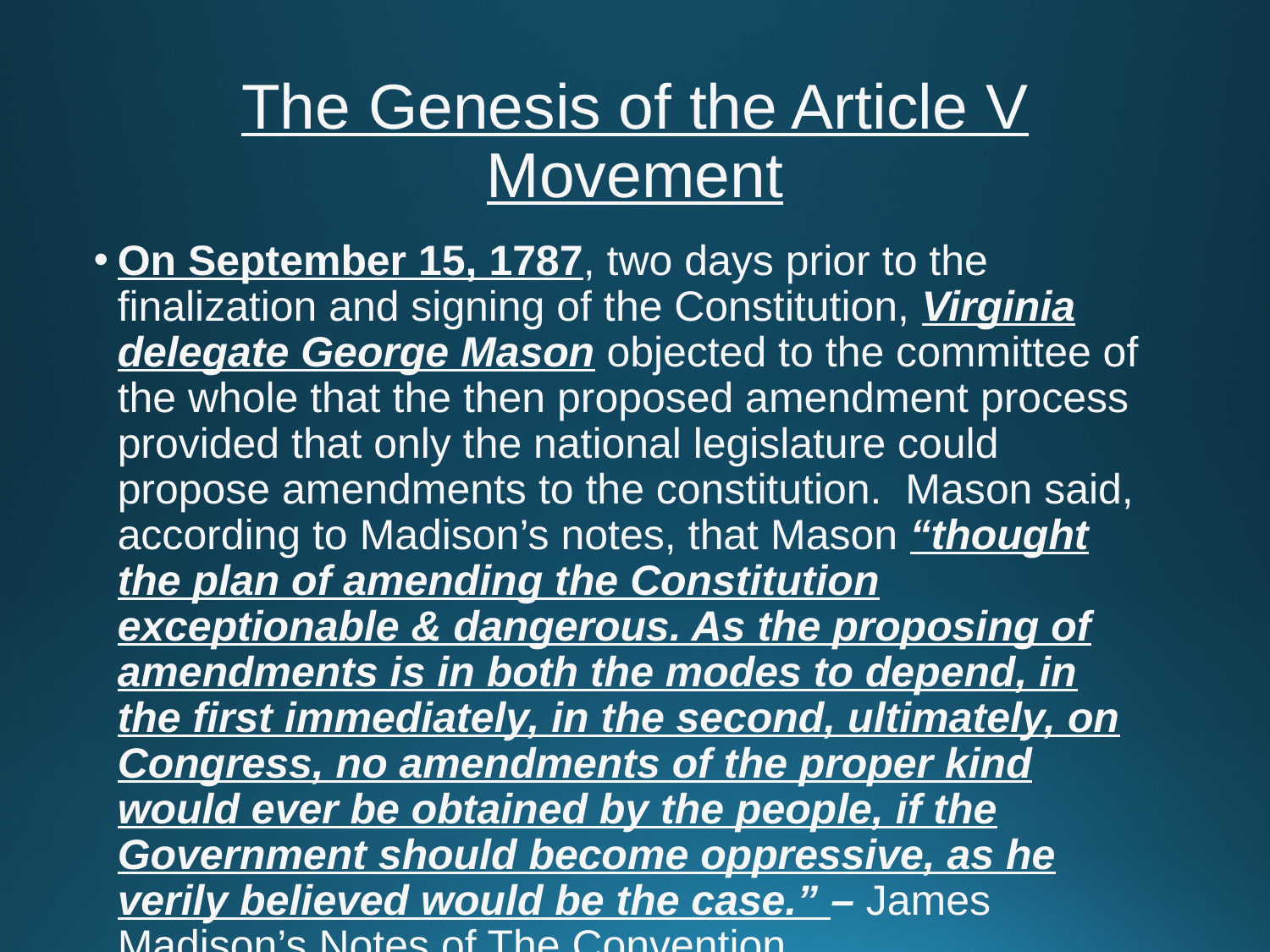

# The Genesis of the Article V Movement
On September 15, 1787, two days prior to the finalization and signing of the Constitution, Virginia delegate George Mason objected to the committee of the whole that the then proposed amendment process provided that only the national legislature could propose amendments to the constitution.  Mason said, according to Madison’s notes, that Mason “thought the plan of amending the Constitution exceptionable & dangerous. As the proposing of amendments is in both the modes to depend, in the first immediately, in the second, ultimately, on Congress, no amendments of the proper kind would ever be obtained by the people, if the Government should become oppressive, as he verily believed would be the case.” – James Madison’s Notes of The Convention